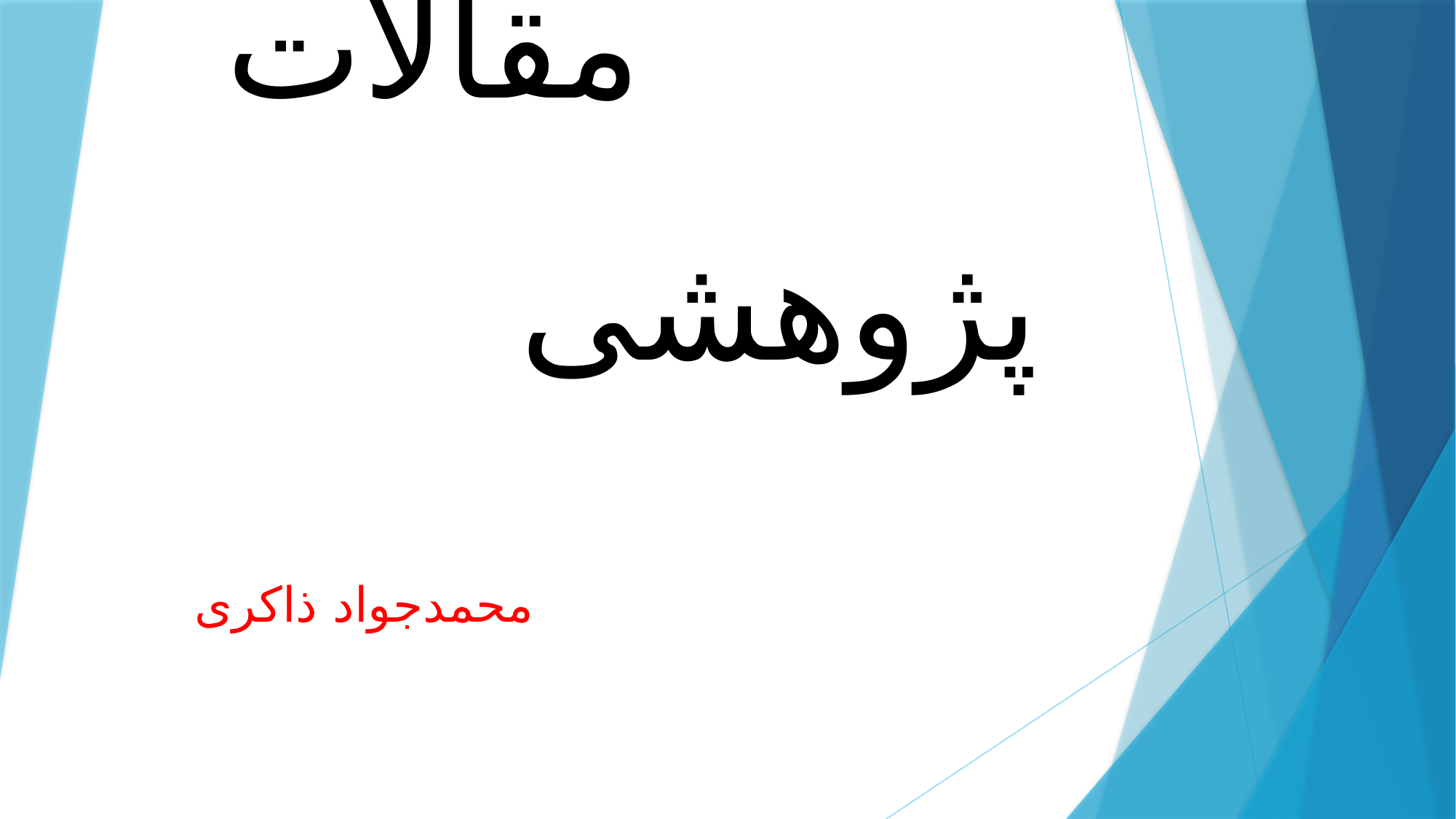

# اصول نگارش مقالات پژوهشی                   محمدجواد ذاکری